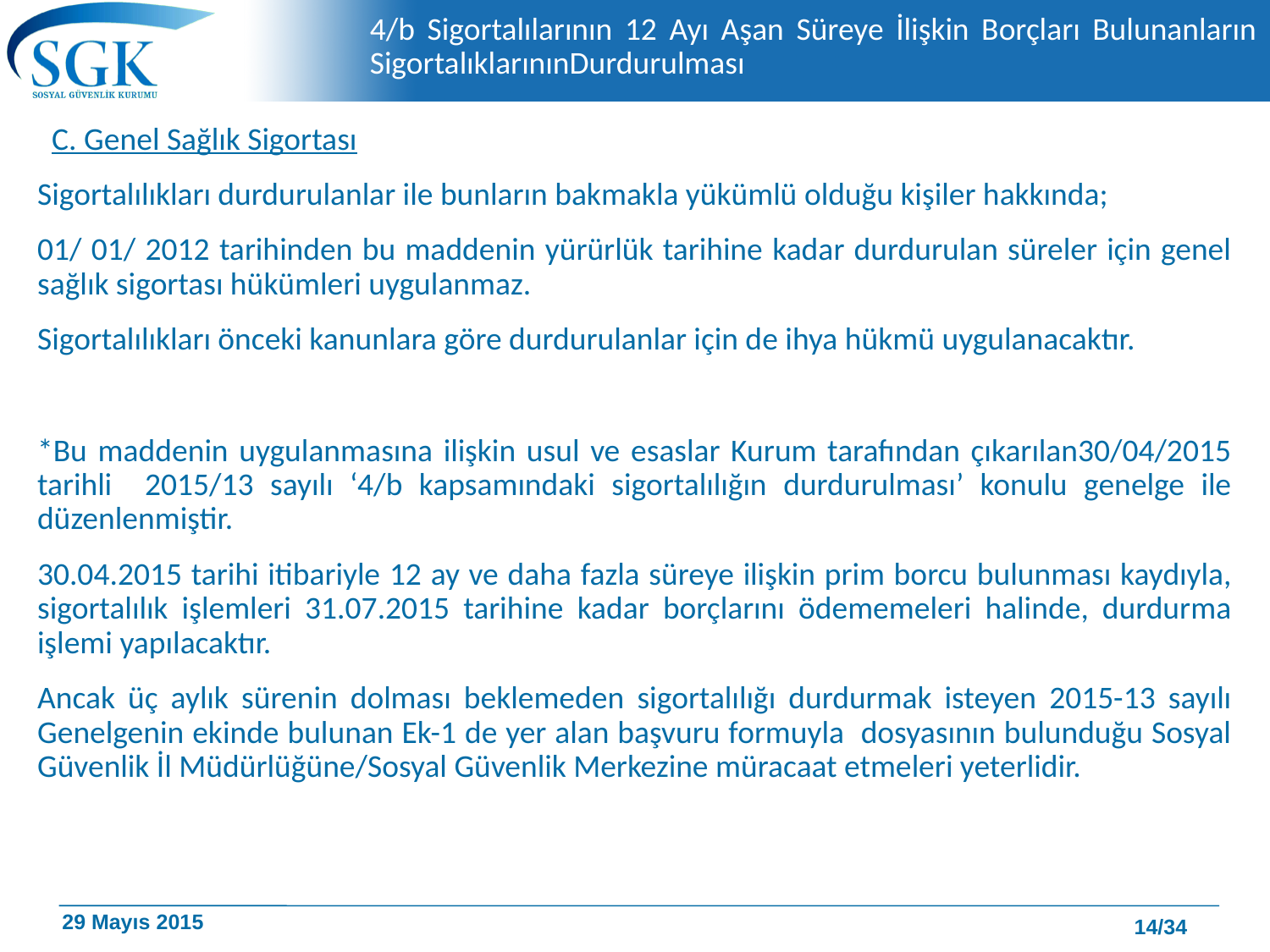

# 4/b Sigortalılarının 12 Ayı Aşan Süreye İlişkin Borçları Bulunanların SigortalıklarınınDurdurulması
  C. Genel Sağlık Sigortası
Sigortalılıkları durdurulanlar ile bunların bakmakla yükümlü olduğu kişiler hakkında;
01/ 01/ 2012 tarihinden bu maddenin yürürlük tarihine kadar durdurulan süreler için genel sağlık sigortası hükümleri uygulanmaz.
Sigortalılıkları önceki kanunlara göre durdurulanlar için de ihya hükmü uygulanacaktır.

*Bu maddenin uygulanmasına ilişkin usul ve esaslar Kurum tarafından çıkarılan30/04/2015 tarihli  2015/13 sayılı ‘4/b kapsamındaki sigortalılığın durdurulması’ konulu genelge ile düzenlenmiştir.
30.04.2015 tarihi itibariyle 12 ay ve daha fazla süreye ilişkin prim borcu bulunması kaydıyla, sigortalılık işlemleri 31.07.2015 tarihine kadar borçlarını ödememeleri halinde, durdurma işlemi yapılacaktır.
Ancak üç aylık sürenin dolması beklemeden sigortalılığı durdurmak isteyen 2015-13 sayılı Genelgenin ekinde bulunan Ek-1 de yer alan başvuru formuyla  dosyasının bulunduğu Sosyal Güvenlik İl Müdürlüğüne/Sosyal Güvenlik Merkezine müracaat etmeleri yeterlidir.
14/34